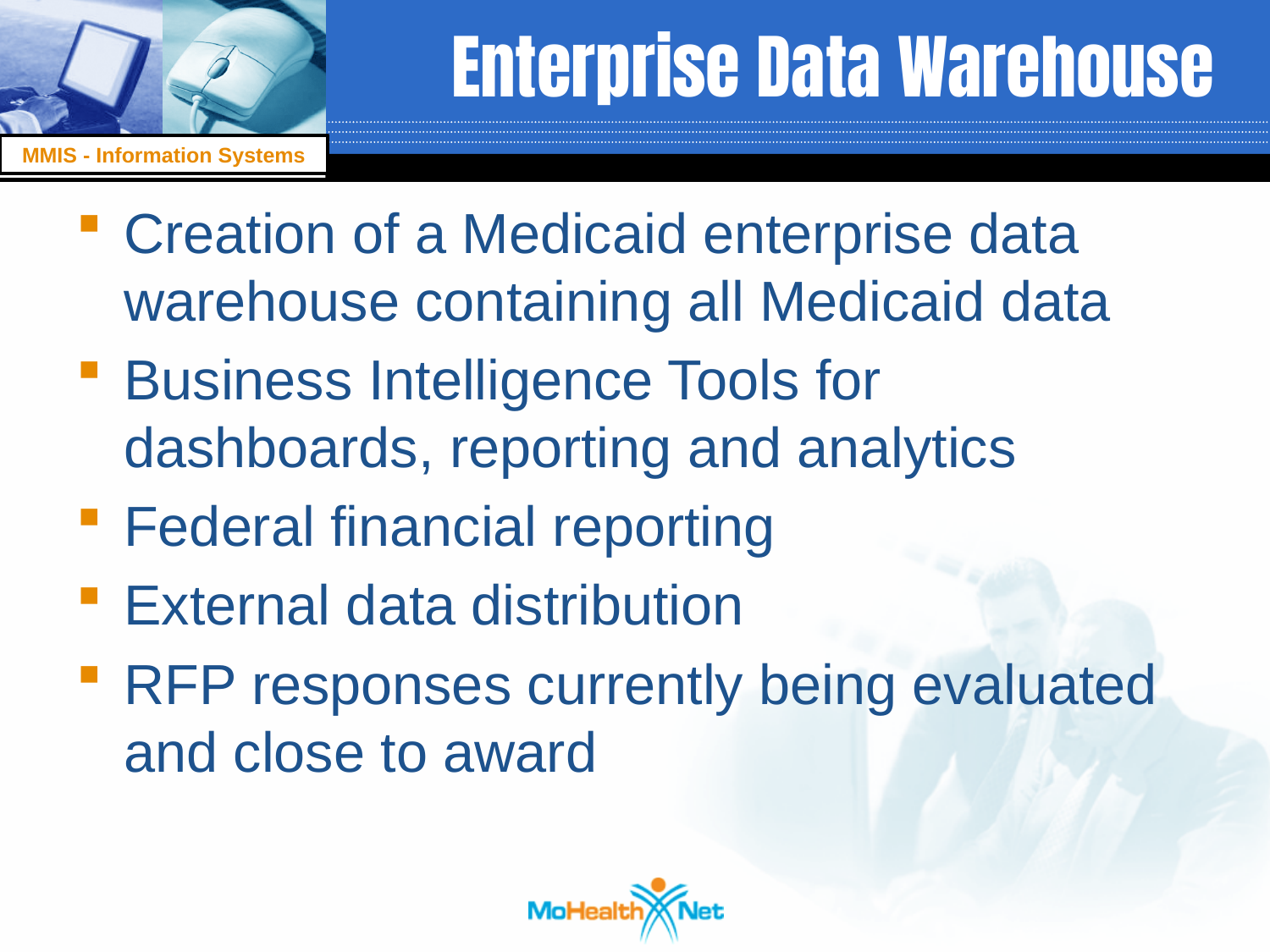

# Enterprise Data Warehouse
Creation of a Medicaid enterprise data warehouse containing all Medicaid data
Business Intelligence Tools for dashboards, reporting and analytics
Federal financial reporting
External data distribution
RFP responses currently being evaluated and close to award